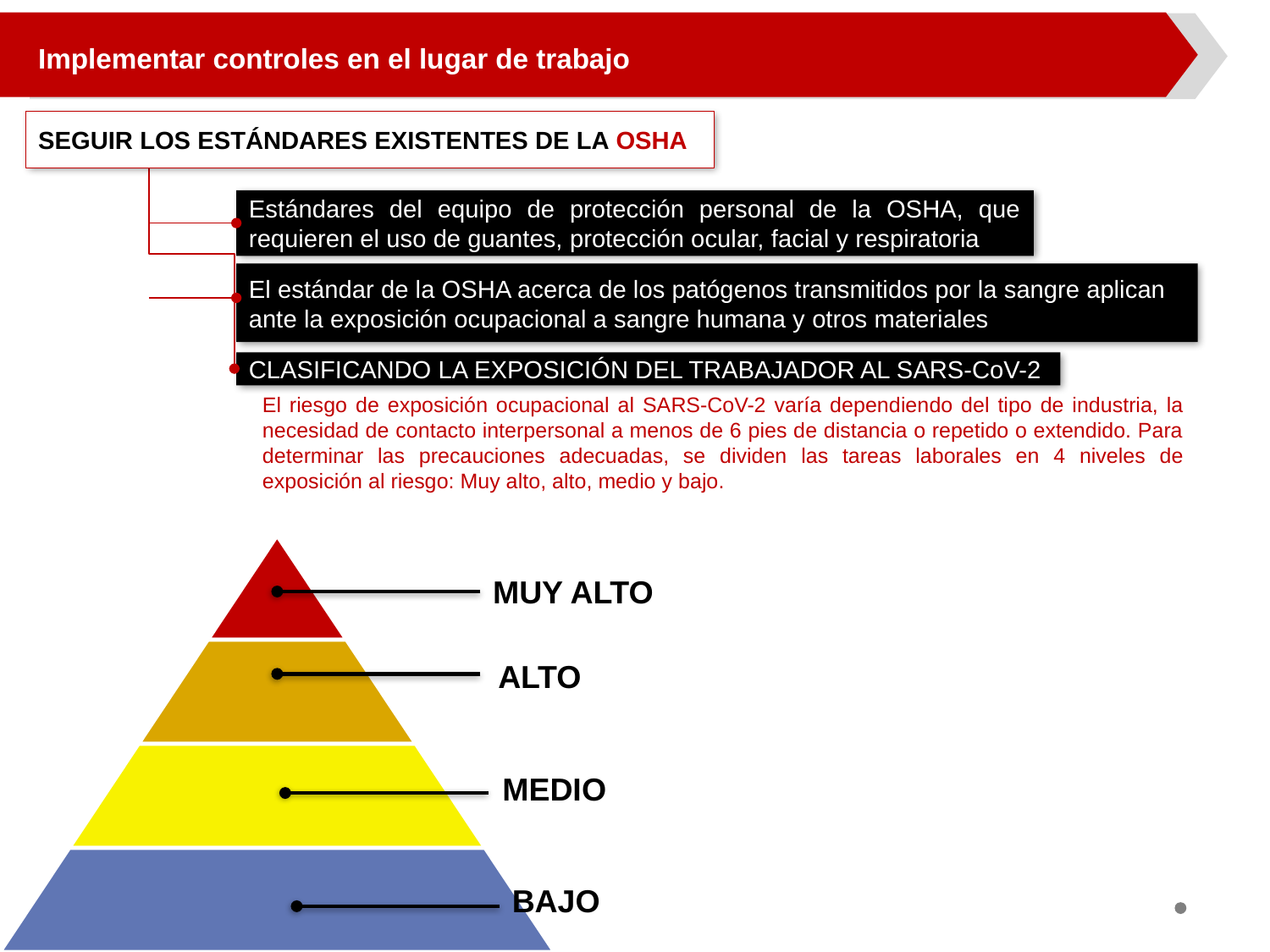

Implementar controles en el lugar de trabajo
SEGUIR LOS ESTÁNDARES EXISTENTES DE LA OSHA
Estándares del equipo de protección personal de la OSHA, que requieren el uso de guantes, protección ocular, facial y respiratoria
El estándar de la OSHA acerca de los patógenos transmitidos por la sangre aplican ante la exposición ocupacional a sangre humana y otros materiales
CLASIFICANDO LA EXPOSICIÓN DEL TRABAJADOR AL SARS-CoV-2
El riesgo de exposición ocupacional al SARS-CoV-2 varía dependiendo del tipo de industria, la necesidad de contacto interpersonal a menos de 6 pies de distancia o repetido o extendido. Para determinar las precauciones adecuadas, se dividen las tareas laborales en 4 niveles de exposición al riesgo: Muy alto, alto, medio y bajo.

MUY ALTO
ALTO
MEDIO
BAJO